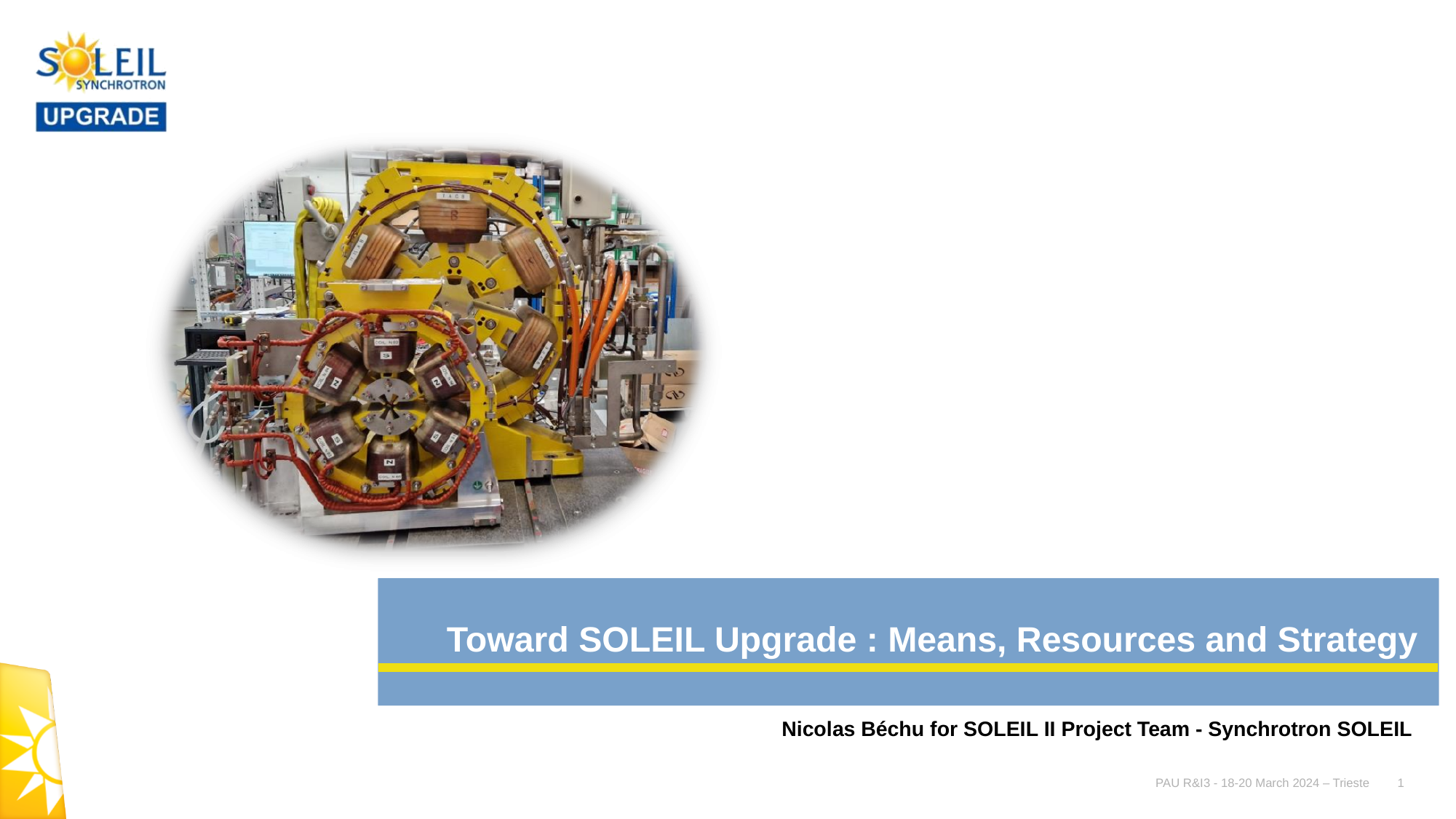

# Toward SOLEIL Upgrade : Means, Resources and Strategy Nicolas Béchu for SOLEIL II Project Team - Synchrotron SOLEIL
 PAU R&I3 - 18-20 March 2024 – Trieste        1